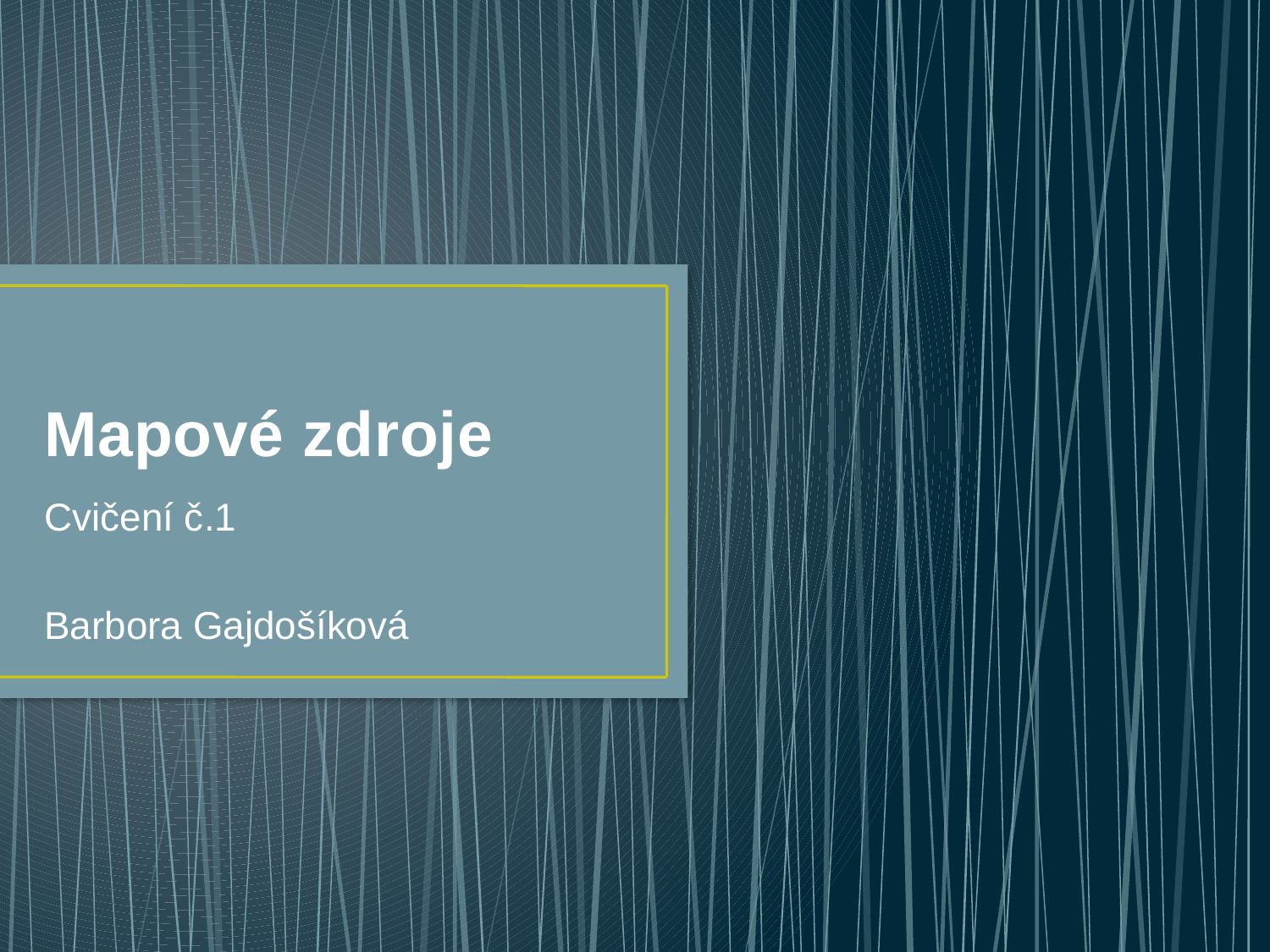

# Mapové zdroje
Cvičení č.1

Barbora Gajdošíková